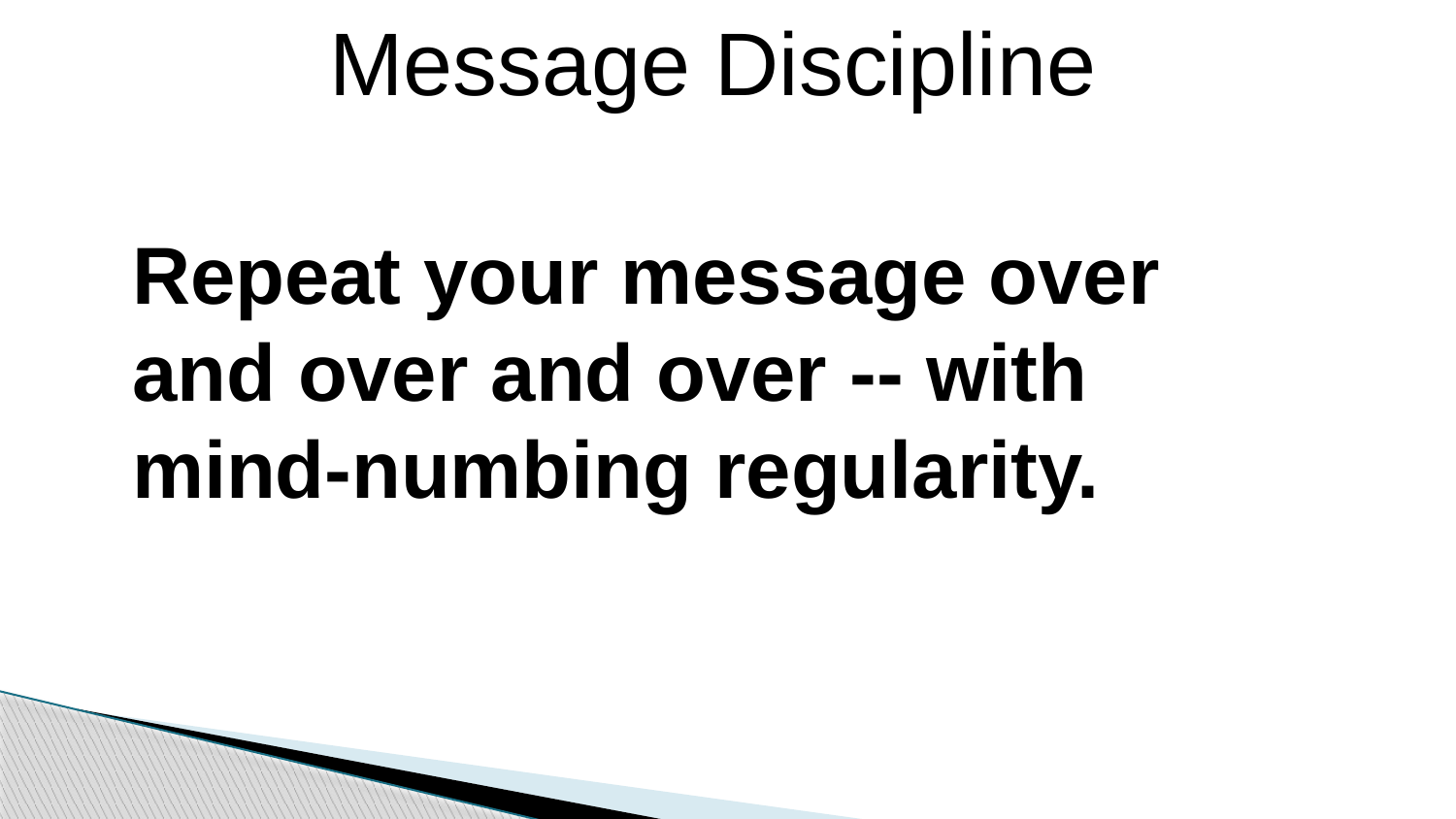

Message Discipline
Repeat your message over and over and over -- with mind-numbing regularity.